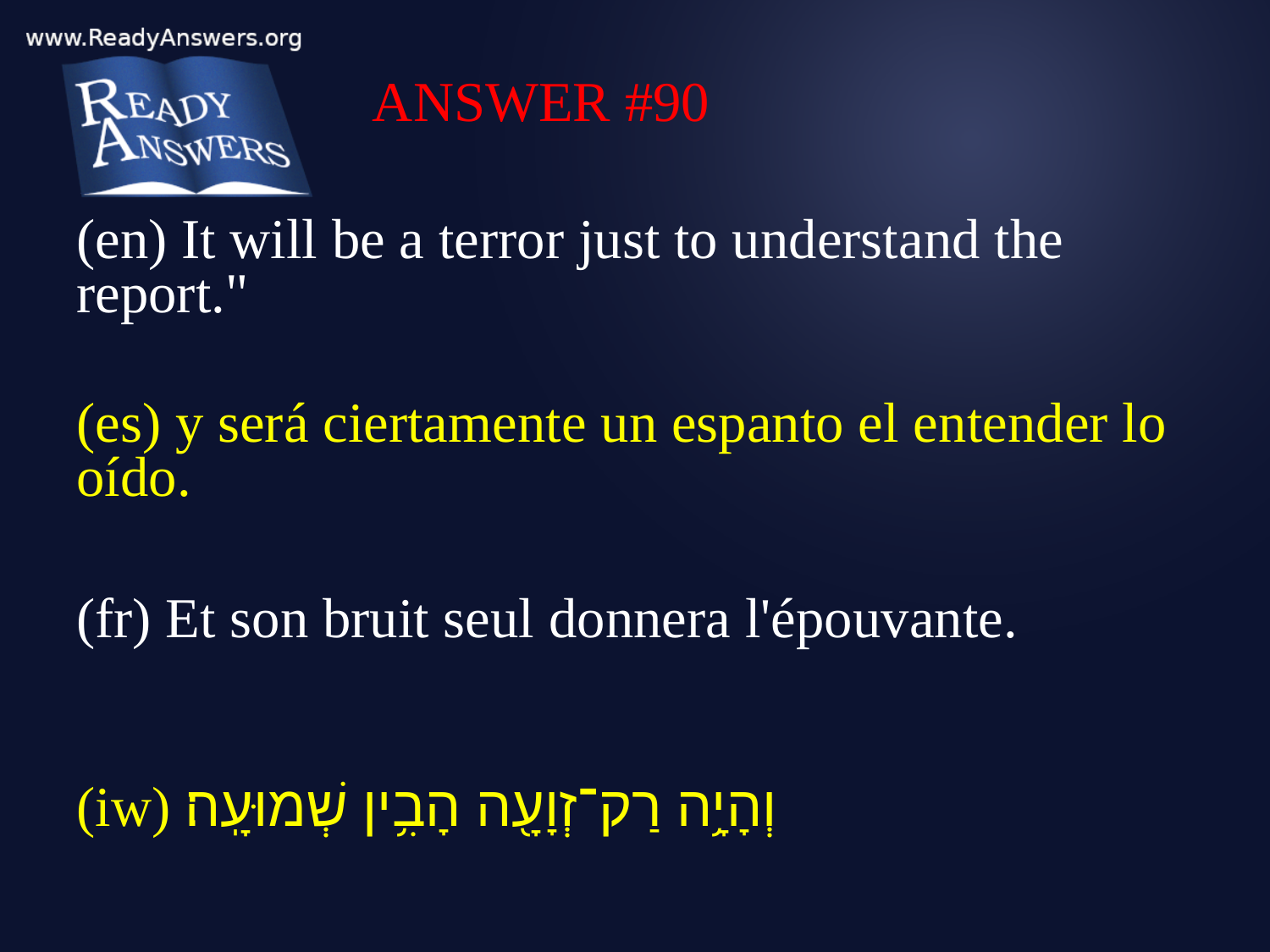

ANSWER #90
(en) It will be a terror just to understand the report."
(es) y será ciertamente un espanto el entender lo oído.
(fr) Et son bruit seul donnera l'épouvante.
(iw) וְהָיָ֥ה רַק־זְוָעָ֖ה הָבִ֥ין שְׁמוּעָֽה׃